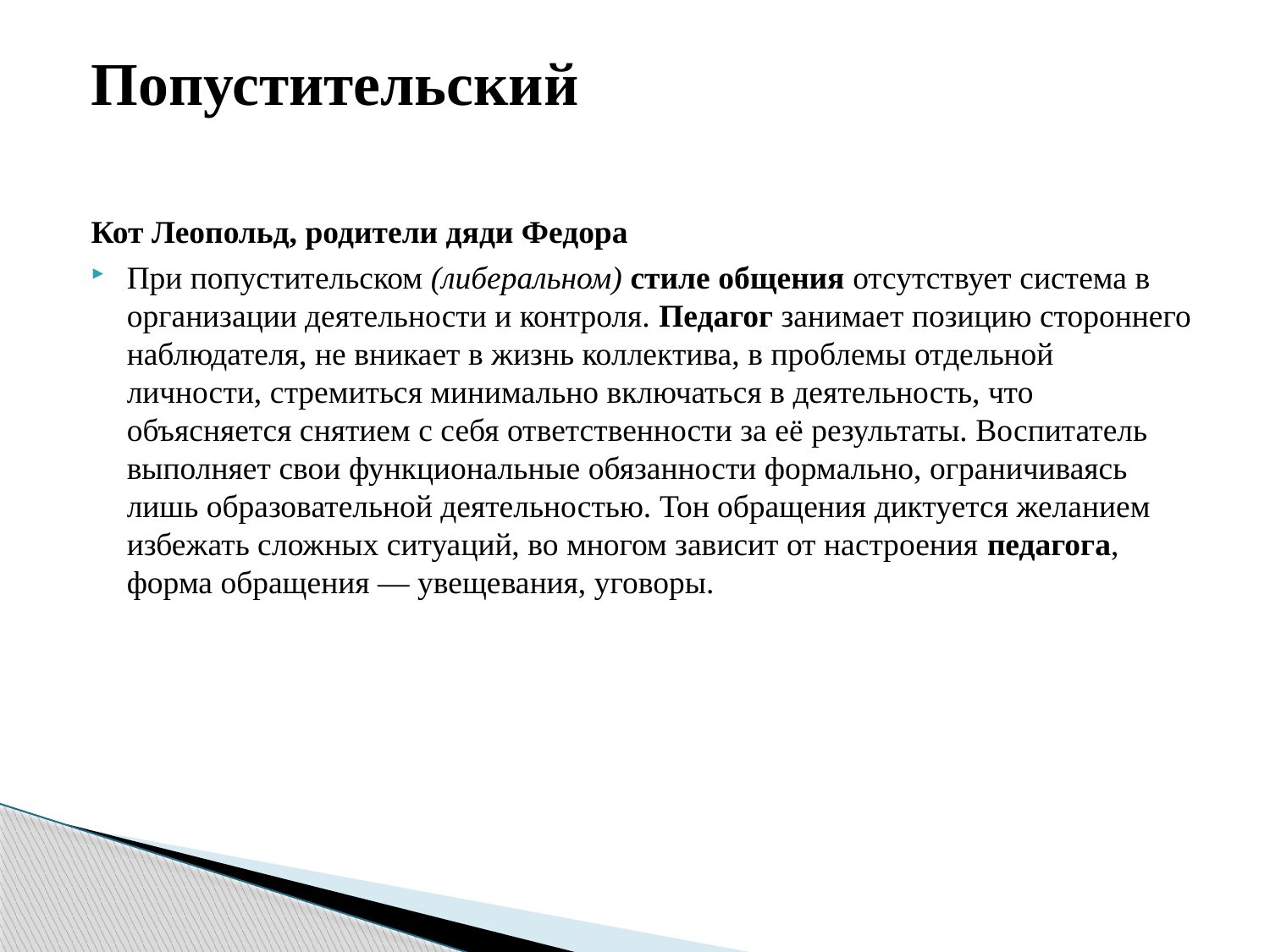

# Попустительский
Кот Леопольд, родители дяди Федора
При попустительском (либеральном) стиле общения отсутствует система в организации деятельности и контроля. Педагог занимает позицию стороннего наблюдателя, не вникает в жизнь коллектива, в проблемы отдельной личности, стремиться минимально включаться в деятельность, что объясняется снятием с себя ответственности за её результаты. Воспитатель выполняет свои функциональные обязанности формально, ограничиваясь лишь образовательной деятельностью. Тон обращения диктуется желанием избежать сложных ситуаций, во многом зависит от настроения педагога, форма обращения — увещевания, уговоры.